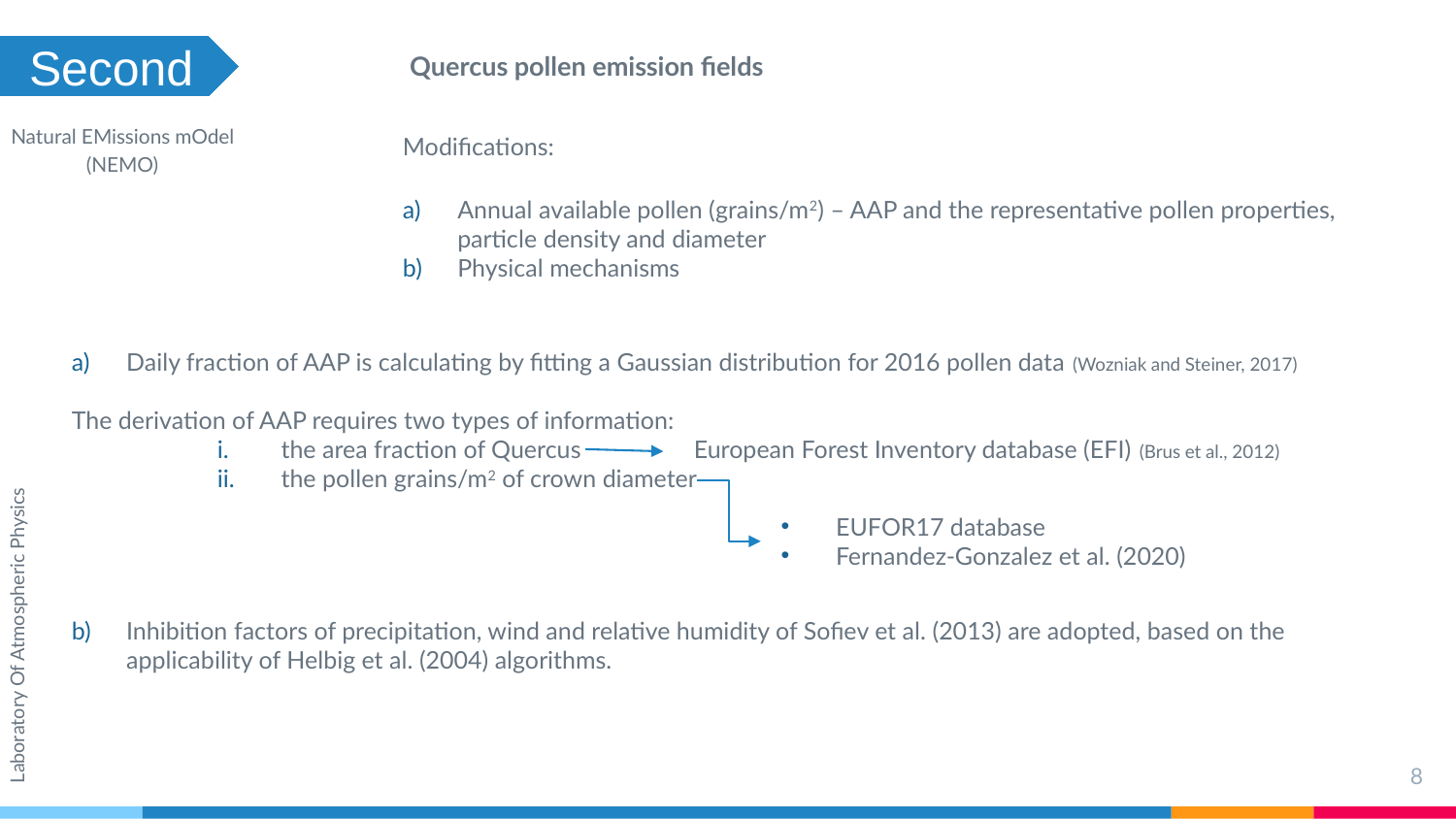

Second
Natural EMissions mOdel (NEMO)
Quercus pollen emission fields
Modifications:

Annual available pollen (grains/m2) – AAP and the representative pollen properties, particle density and diameter
Physical mechanisms
Daily fraction of AAP is calculating by fitting a Gaussian distribution for 2016 pollen data (Wozniak and Steiner, 2017)

The derivation of AAP requires two types of information:
the area fraction of Quercus                  European Forest Inventory database (EFI) (Brus et al., 2012)
the pollen grains/m2 of crown diameter
EUFOR17 database
Fernandez-Gonzalez et al. (2020)
Laboratory Of Atmospheric Physics

Inhibition factors of precipitation, wind and relative humidity of Sofiev et al. (2013) are adopted, based on the applicability of Helbig et al. (2004) algorithms.
8